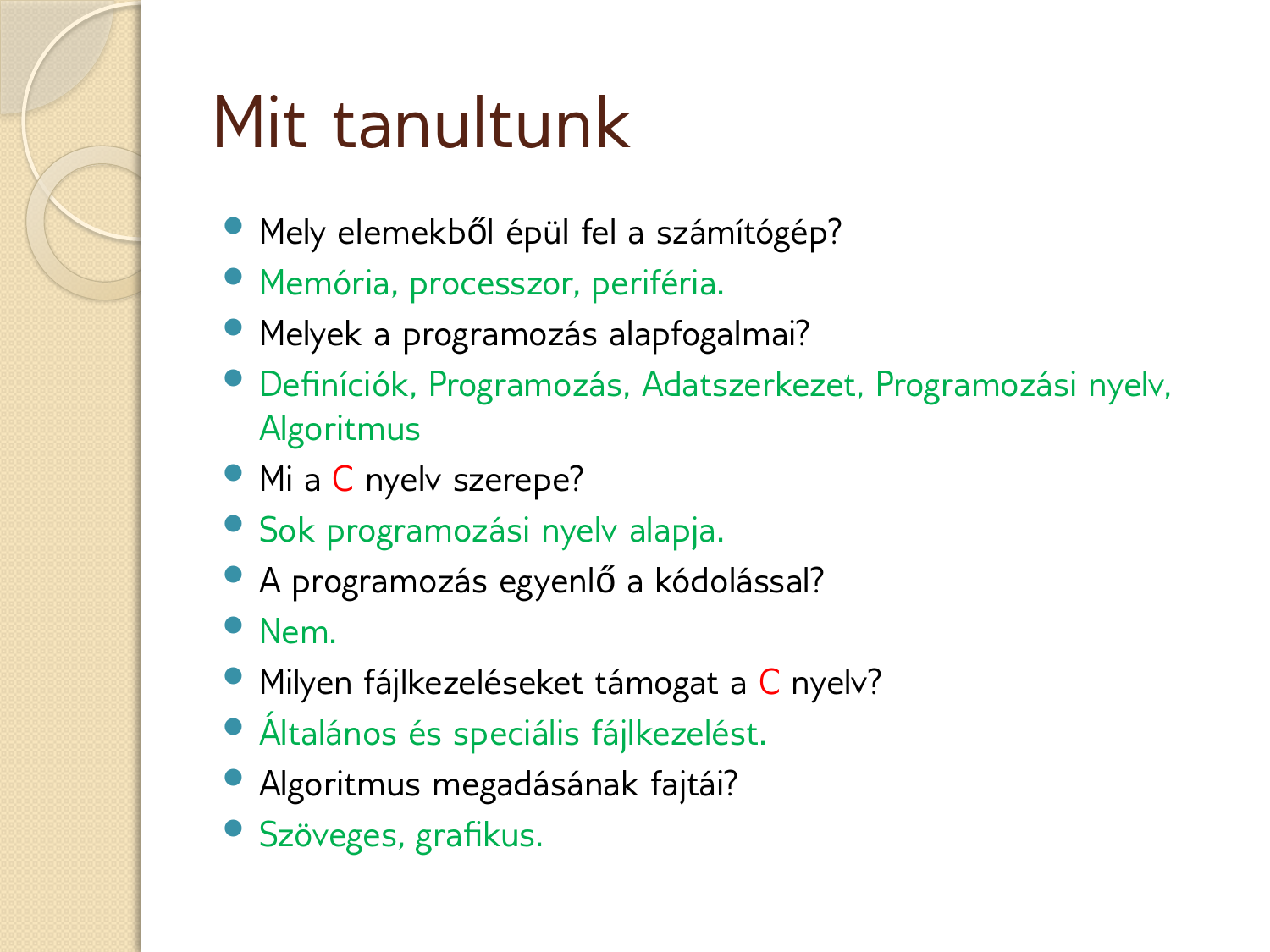

# Mit tanultunk
Mely elemekből épül fel a számítógép?
Memória, processzor, periféria.
Melyek a programozás alapfogalmai?
Definíciók, Programozás, Adatszerkezet, Programozási nyelv, Algoritmus
Mi a C nyelv szerepe?
Sok programozási nyelv alapja.
A programozás egyenlő a kódolással?
Nem.
Milyen fájlkezeléseket támogat a C nyelv?
Általános és speciális fájlkezelést.
Algoritmus megadásának fajtái?
Szöveges, grafikus.